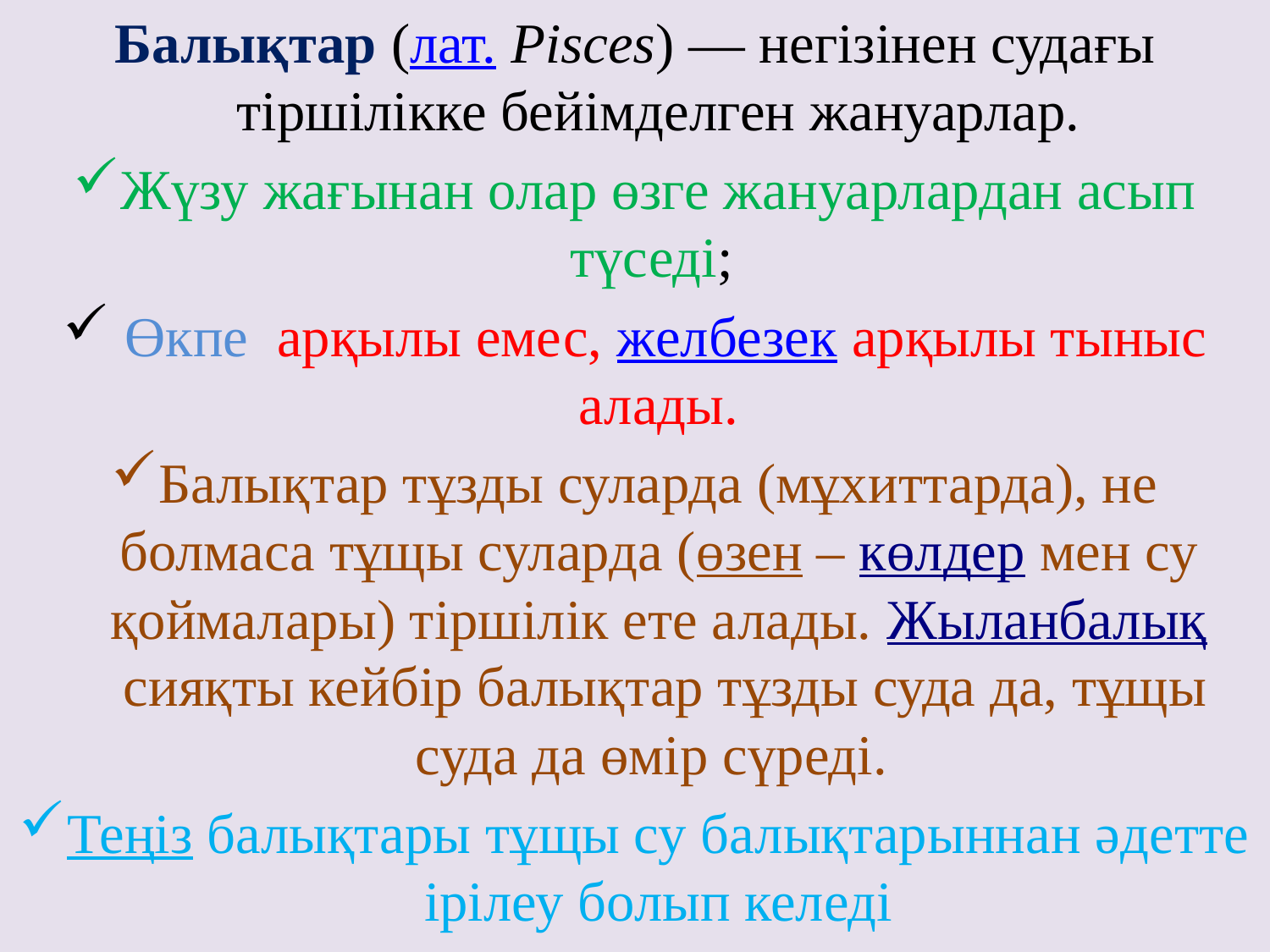

Балықтар (лат. Pisces) — негізінен судағы тіршілікке бейімделген жануарлар.
Жүзу жағынан олар өзге жануарлардан асып түседі;
 Өкпе  арқылы емес, желбезек арқылы тыныс алады.
Балықтар тұзды суларда (мұхиттарда), не болмаса тұщы суларда (өзен – көлдер мен су қоймалары) тіршілік ете алады. Жыланбалық сияқты кейбір балықтар тұзды суда да, тұщы суда да өмір сүреді.
Теңіз балықтары тұщы су балықтарыннан әдетте ірілеу болып келеді